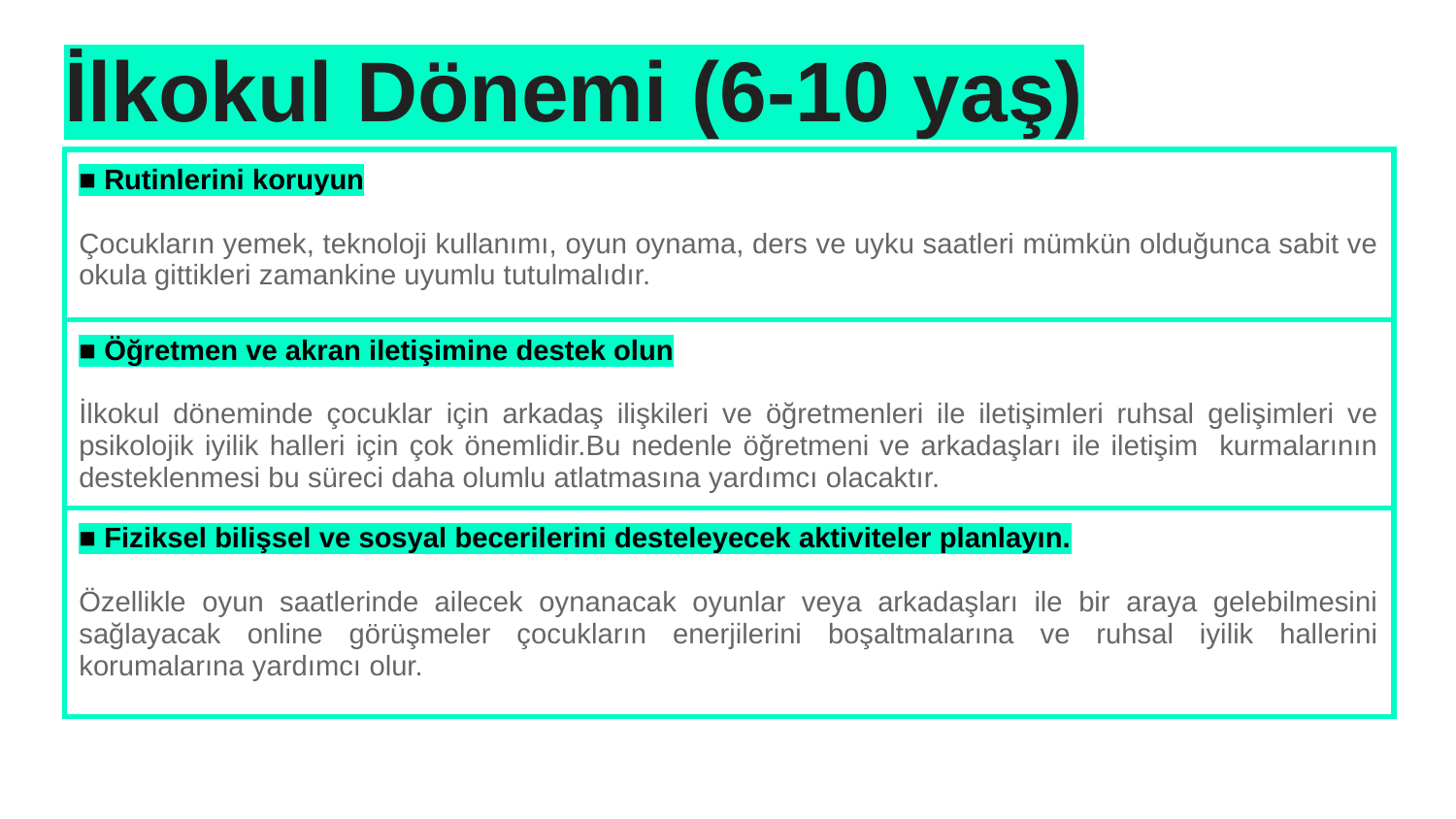

# İlkokul Dönemi (6-10 yaş)
| ■ Rutinlerini koruyun Çocukların yemek, teknoloji kullanımı, oyun oynama, ders ve uyku saatleri mümkün olduğunca sabit ve okula gittikleri zamankine uyumlu tutulmalıdır. |
| --- |
| ■ Öğretmen ve akran iletişimine destek olun İlkokul döneminde çocuklar için arkadaş ilişkileri ve öğretmenleri ile iletişimleri ruhsal gelişimleri ve psikolojik iyilik halleri için çok önemlidir.Bu nedenle öğretmeni ve arkadaşları ile iletişim kurmalarının desteklenmesi bu süreci daha olumlu atlatmasına yardımcı olacaktır. |
| ■ Fiziksel bilişsel ve sosyal becerilerini desteleyecek aktiviteler planlayın. Özellikle oyun saatlerinde ailecek oynanacak oyunlar veya arkadaşları ile bir araya gelebilmesini sağlayacak online görüşmeler çocukların enerjilerini boşaltmalarına ve ruhsal iyilik hallerini korumalarına yardımcı olur. |